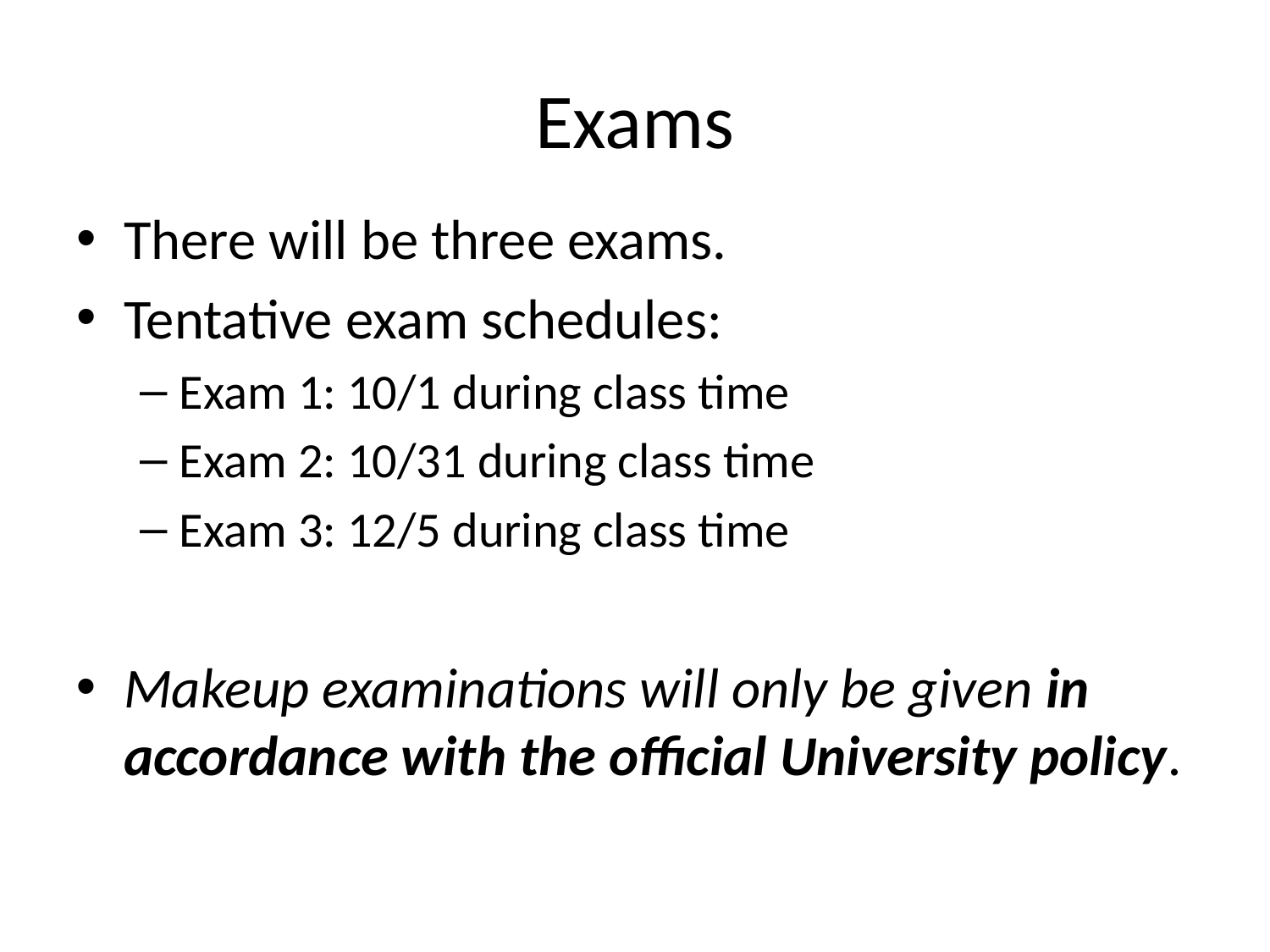

# Exams
There will be three exams.
Tentative exam schedules:
Exam 1: 10/1 during class time
Exam 2: 10/31 during class time
Exam 3: 12/5 during class time
Makeup examinations will only be given in accordance with the official University policy.